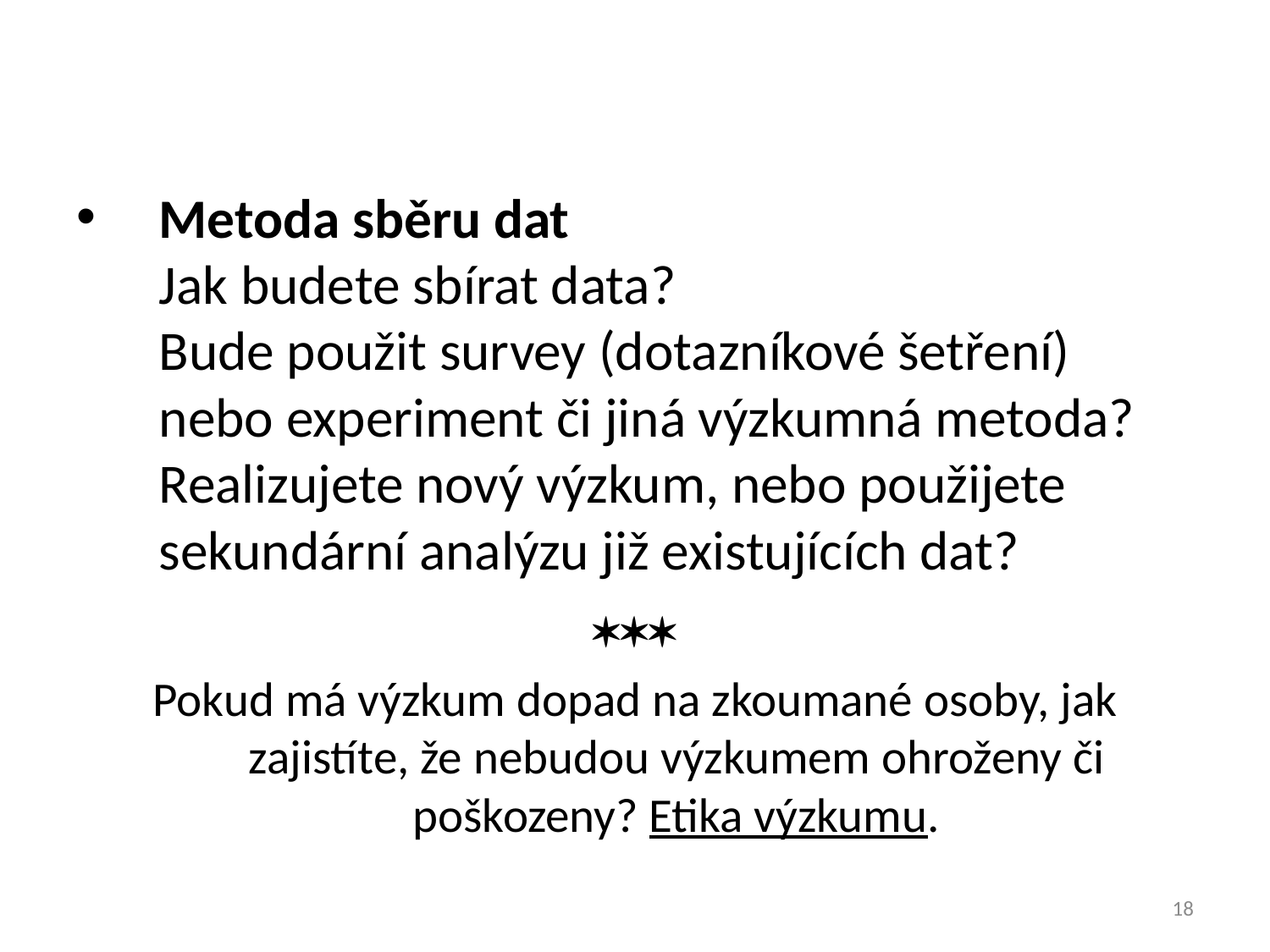

Metoda sběru dat
Jak budete sbírat data?
Bude použit survey (dotazníkové šetření) nebo experiment či jiná výzkumná metoda?
Realizujete nový výzkum, nebo použijete sekundární analýzu již existujících dat?
∗∗∗
Pokud má výzkum dopad na zkoumané osoby, jak zajistíte, že nebudou výzkumem ohroženy či poškozeny? Etika výzkumu.

18